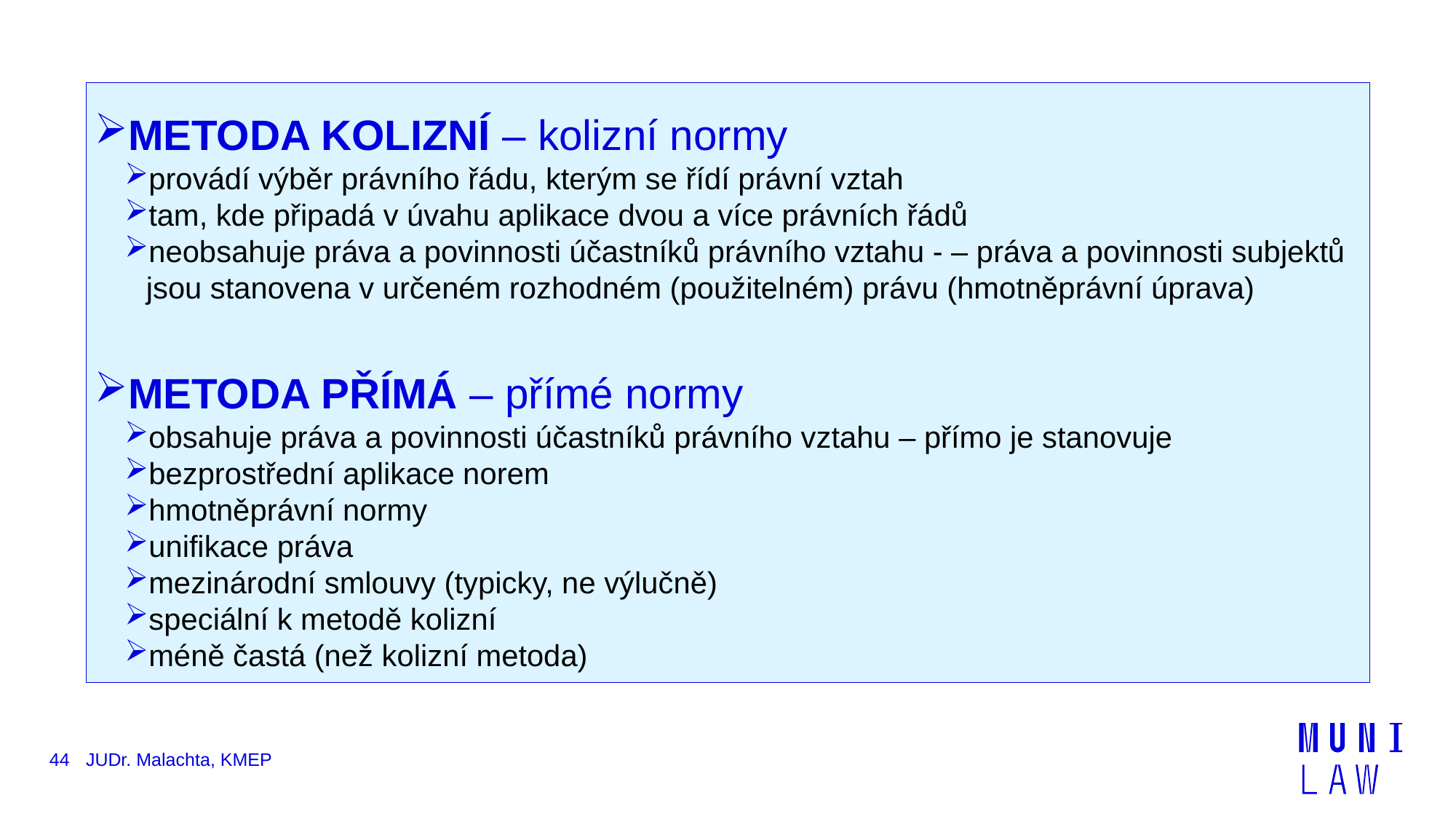

METODA KOLIZNÍ – kolizní normy
provádí výběr právního řádu, kterým se řídí právní vztah
tam, kde připadá v úvahu aplikace dvou a více právních řádů
neobsahuje práva a povinnosti účastníků právního vztahu - – práva a povinnosti subjektů jsou stanovena v určeném rozhodném (použitelném) právu (hmotněprávní úprava)

METODA PŘÍMÁ – přímé normy
obsahuje práva a povinnosti účastníků právního vztahu – přímo je stanovuje
bezprostřední aplikace norem
hmotněprávní normy
unifikace práva
mezinárodní smlouvy (typicky, ne výlučně)
speciální k metodě kolizní
méně častá (než kolizní metoda)

44
JUDr. Malachta, KMEP